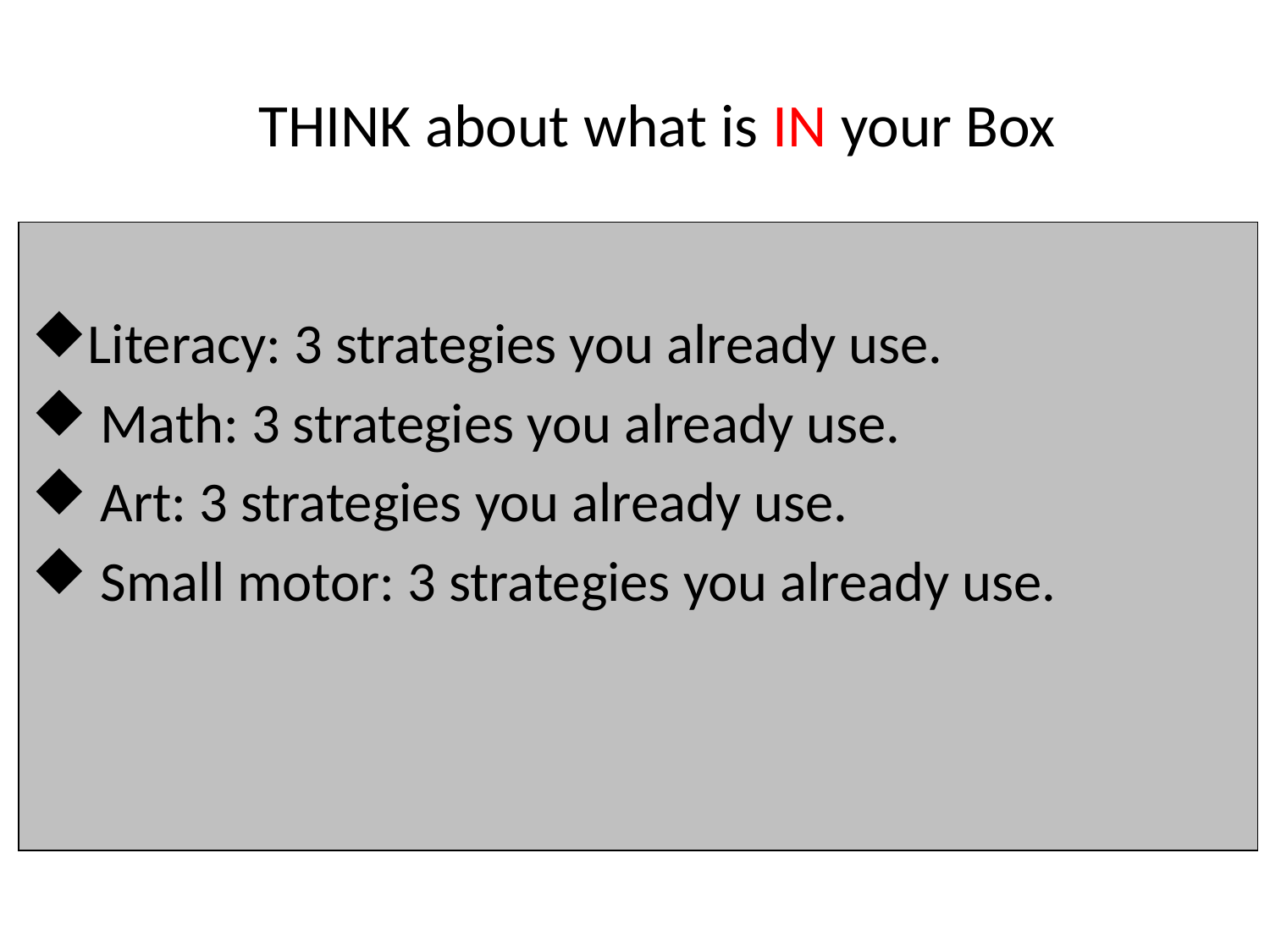

# THINK about what is IN your Box

Literacy: 3 strategies you already use.
 Math: 3 strategies you already use.
 Art: 3 strategies you already use.
 Small motor: 3 strategies you already use.